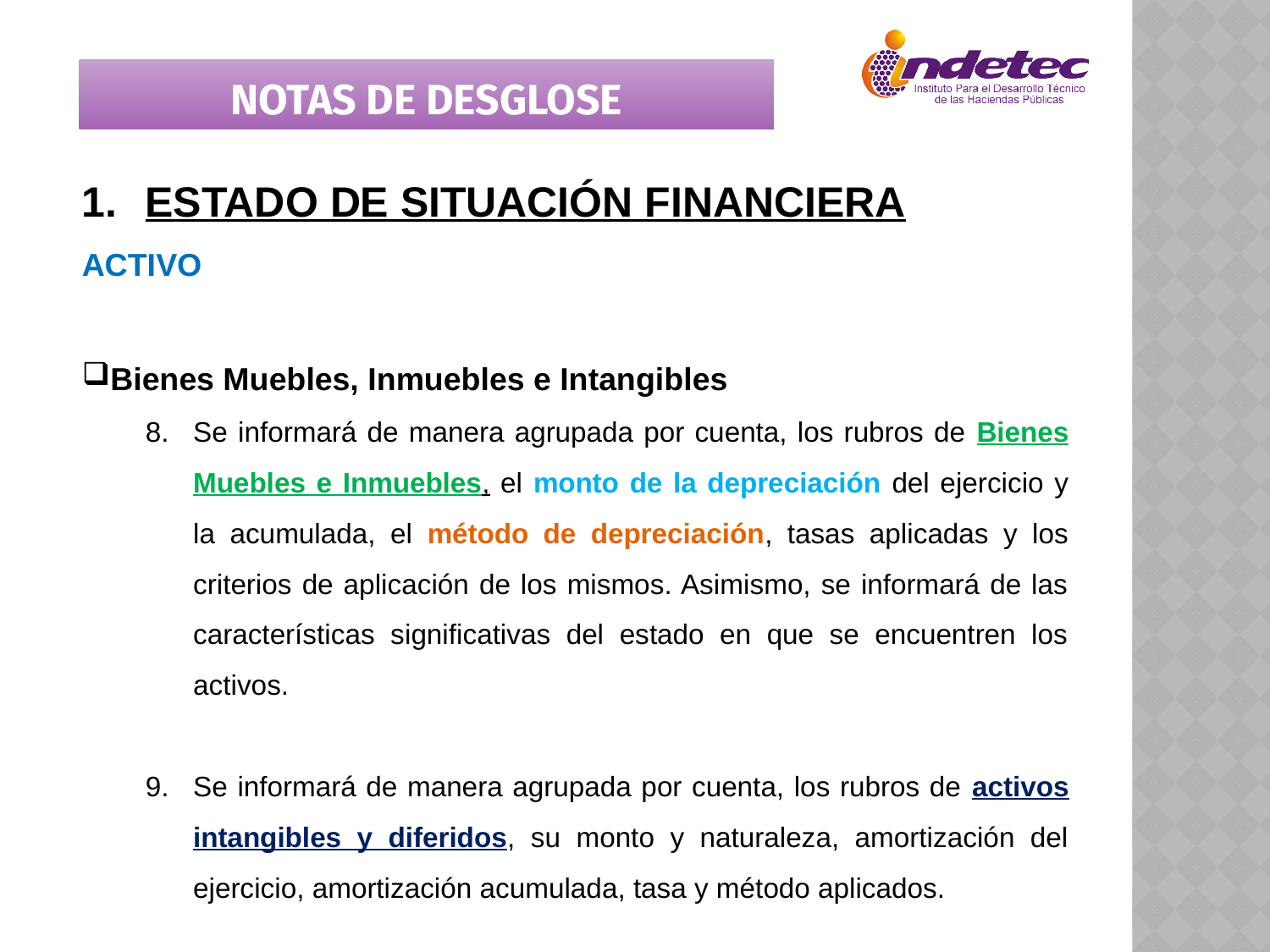

NOTAS DE DESGLOSE
Estado de Situación Financiera
ACTIVO

Bienes Muebles, Inmuebles e Intangibles
Se informará de manera agrupada por cuenta, los rubros de Bienes Muebles e Inmuebles, el monto de la depreciación del ejercicio y la acumulada, el método de depreciación, tasas aplicadas y los criterios de aplicación de los mismos. Asimismo, se informará de las características significativas del estado en que se encuentren los activos.

Se informará de manera agrupada por cuenta, los rubros de activos intangibles y diferidos, su monto y naturaleza, amortización del ejercicio, amortización acumulada, tasa y método aplicados.